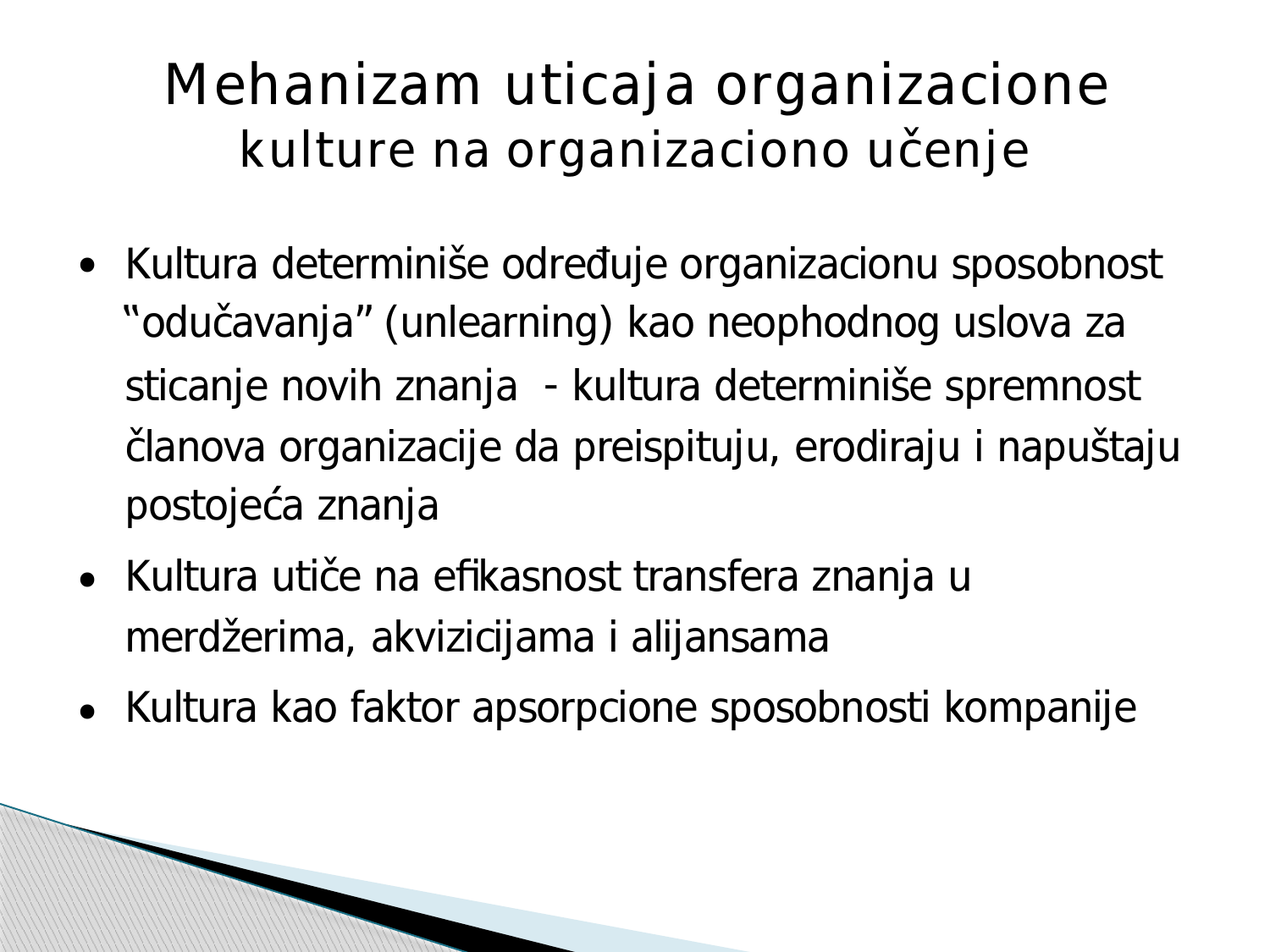

Mehanizam uticaja organizacione
kulture na organizaciono učenje
Kultura determiniše određuje organizacionu sposobnost
“odučavanja” (unlearning) kao neophodnog uslova za
•
sticanje novih znanja
- kultura determiniše spremnost
članova organizacije da preispituju, erodiraju i napuštaju
postojeća znanja
Kultura utiče na efikasnost transfera znanja u
merdžerima, akvizicijama i alijansama
Kultura kao faktor apsorpcione sposobnosti kompanije
•
•